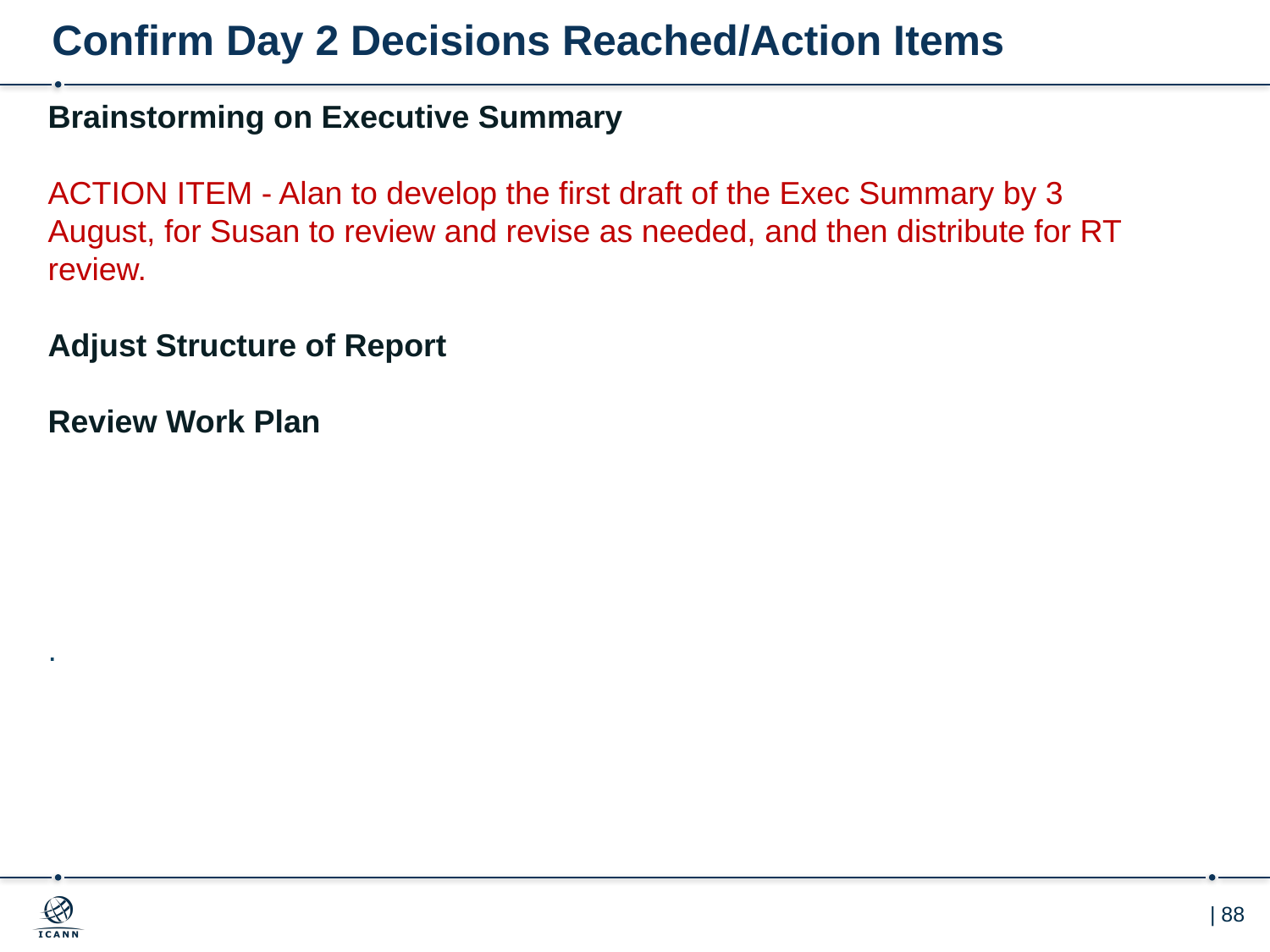

# Confirm Day 2 Decisions Reached/Action Items
Brainstorming on Executive Summary

ACTION ITEM - Alan to develop the first draft of the Exec Summary by 3 August, for Susan to review and revise as needed, and then distribute for RT review.
Adjust Structure of Report

Review Work Plan

.